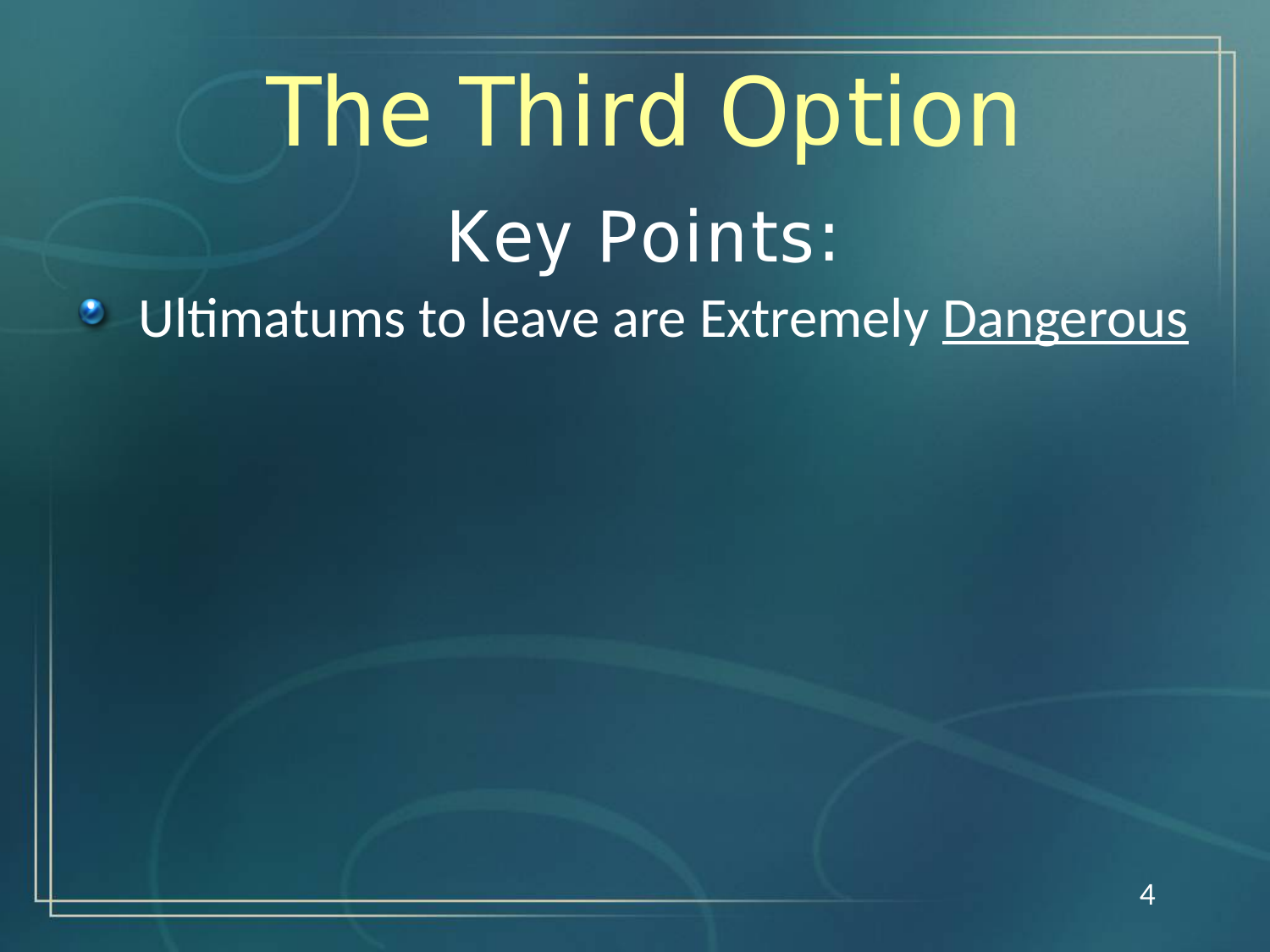

The Third Option
Key Points:
Ultimatums to leave are Extremely Dangerous
4